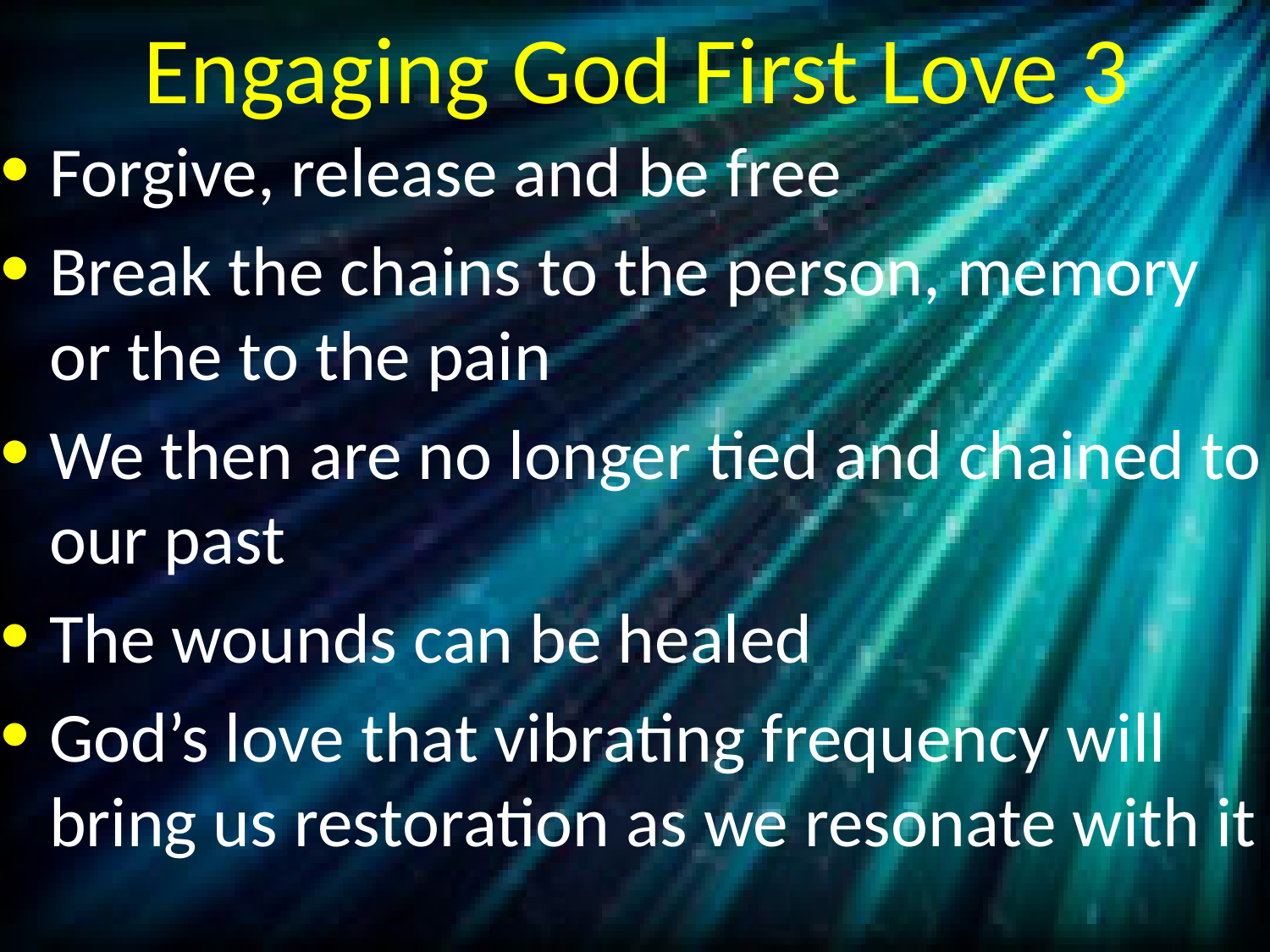

# Engaging God First Love 3
Forgive, release and be free
Break the chains to the person, memory or the to the pain
We then are no longer tied and chained to our past
The wounds can be healed
God’s love that vibrating frequency will bring us restoration as we resonate with it